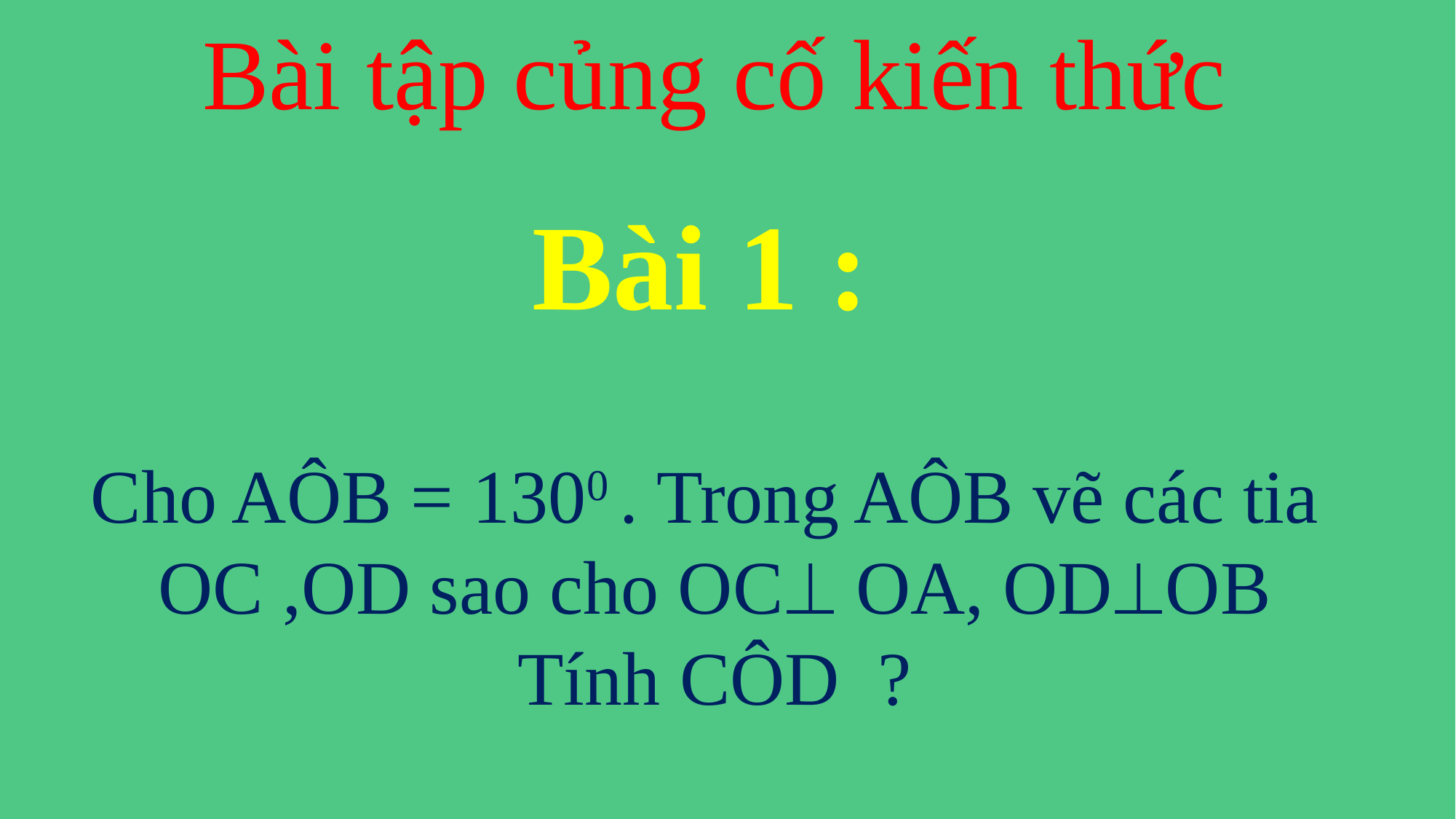

Bài tập củng cố kiến thức
Bài 1 :
Cho AÔB = 1300 . Trong AÔB vẽ các tia
OC ,OD sao cho OC⊥ OA, OD⊥OB
Tính CÔD  ?